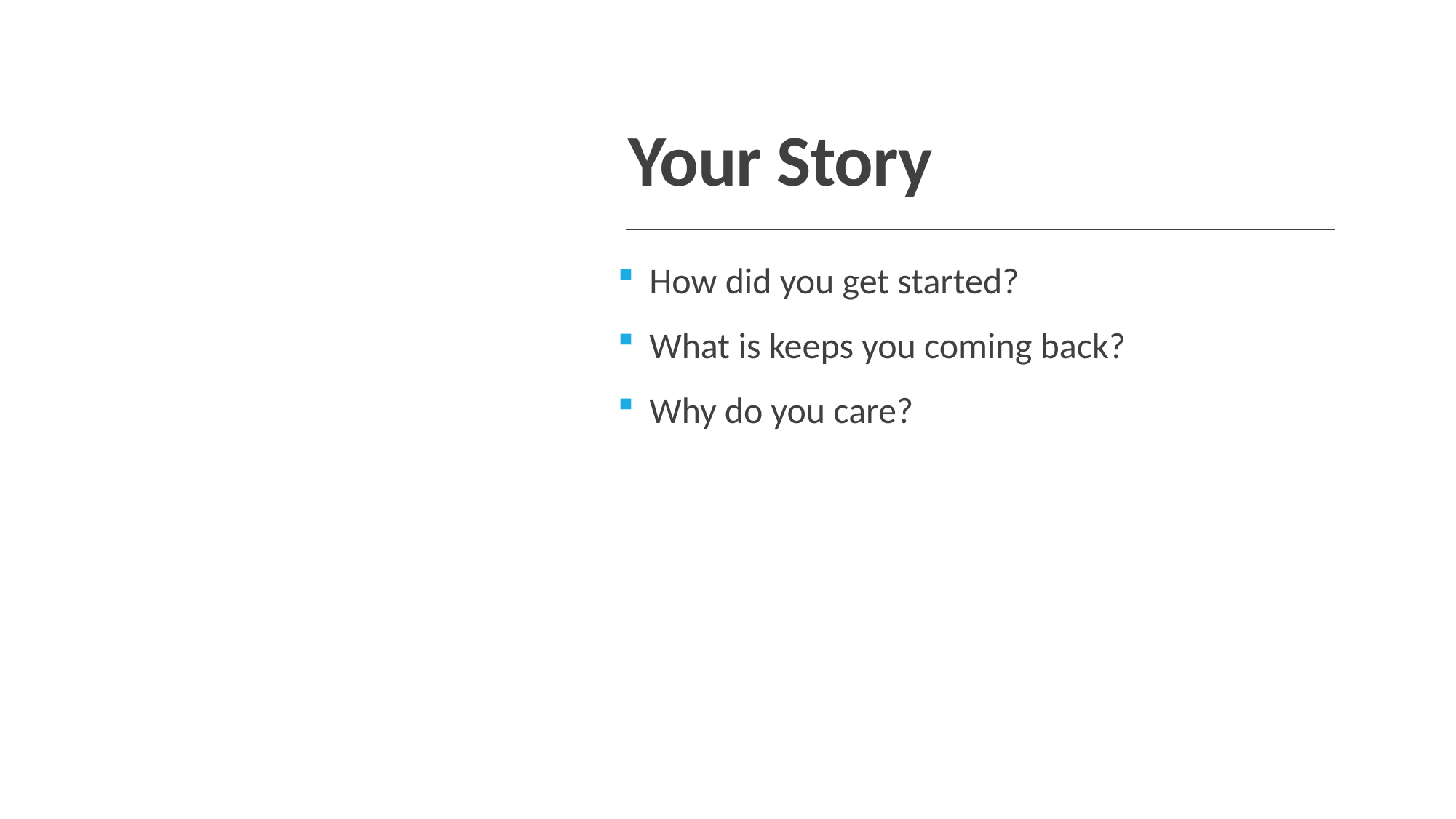

# Your Story
How did you get started?
What is keeps you coming back?
Why do you care?